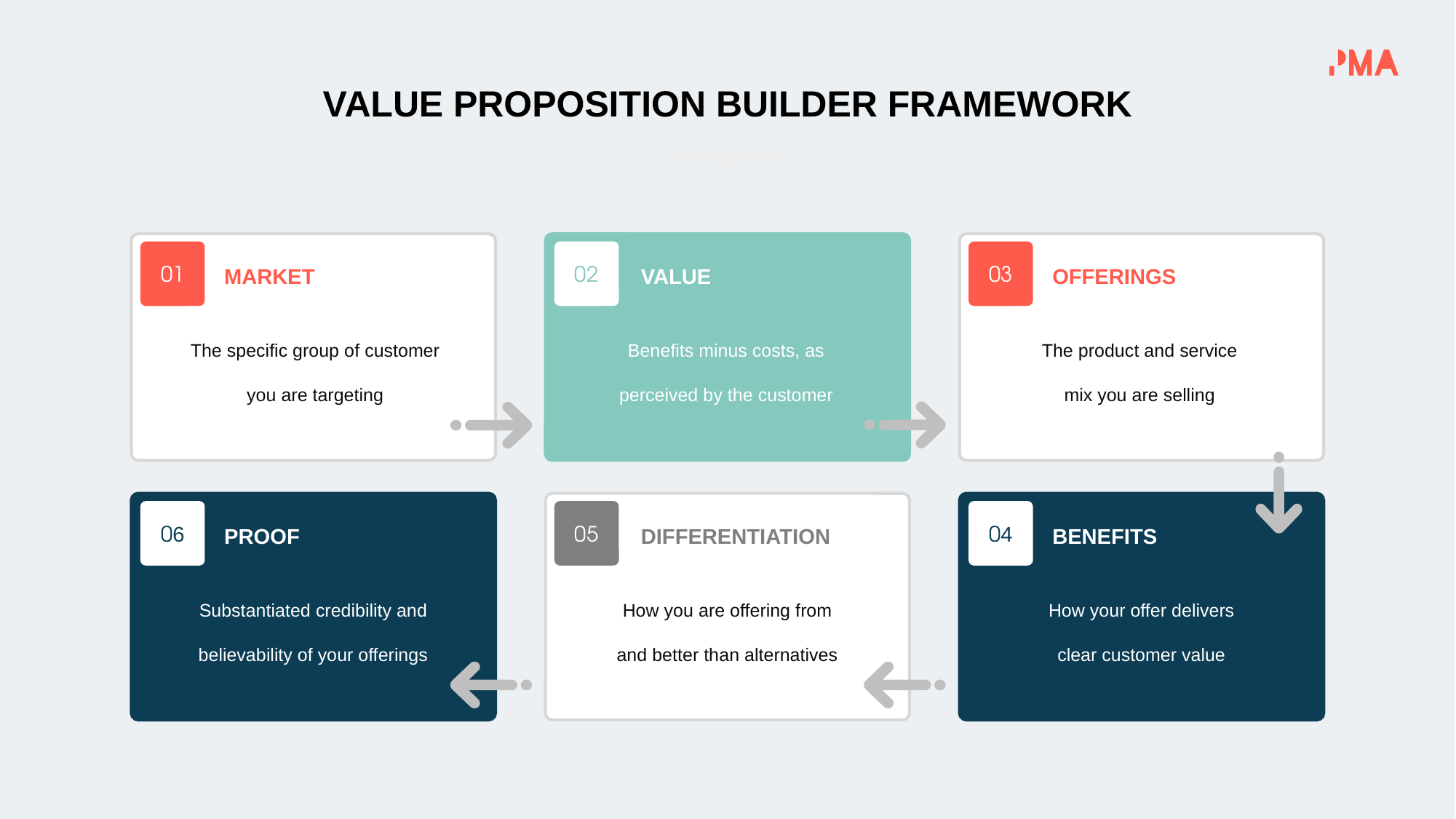

VALUE PROPOSITION BUILDER FRAMEWORK

01

02

03
OFFERINGS
MARKET
VALUE
The specific group of customer you are targeting
Benefits minus costs, as perceived by the customer
The product and service mix you are selling

06

05

04
BENEFITS
PROOF
DIFFERENTIATION
Substantiated credibility and
believability of your offerings
How you are offering from
and better than alternatives
How your offer delivers
clear customer value